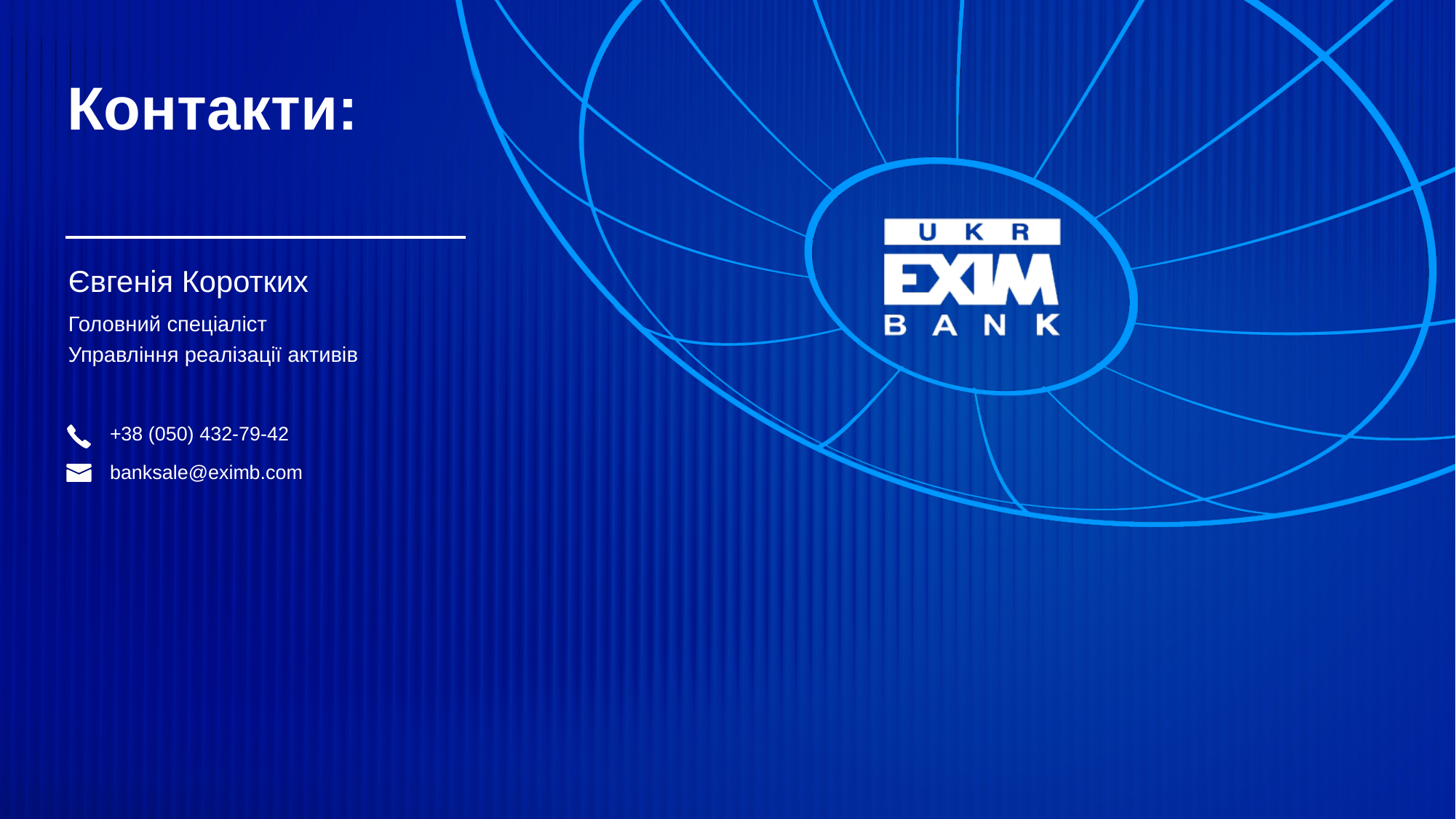

# Контакти:
Євгенія Коротких
Головний спеціаліст
Управління реалізації активів
+38 (050) 432-79-42
banksale@eximb.com